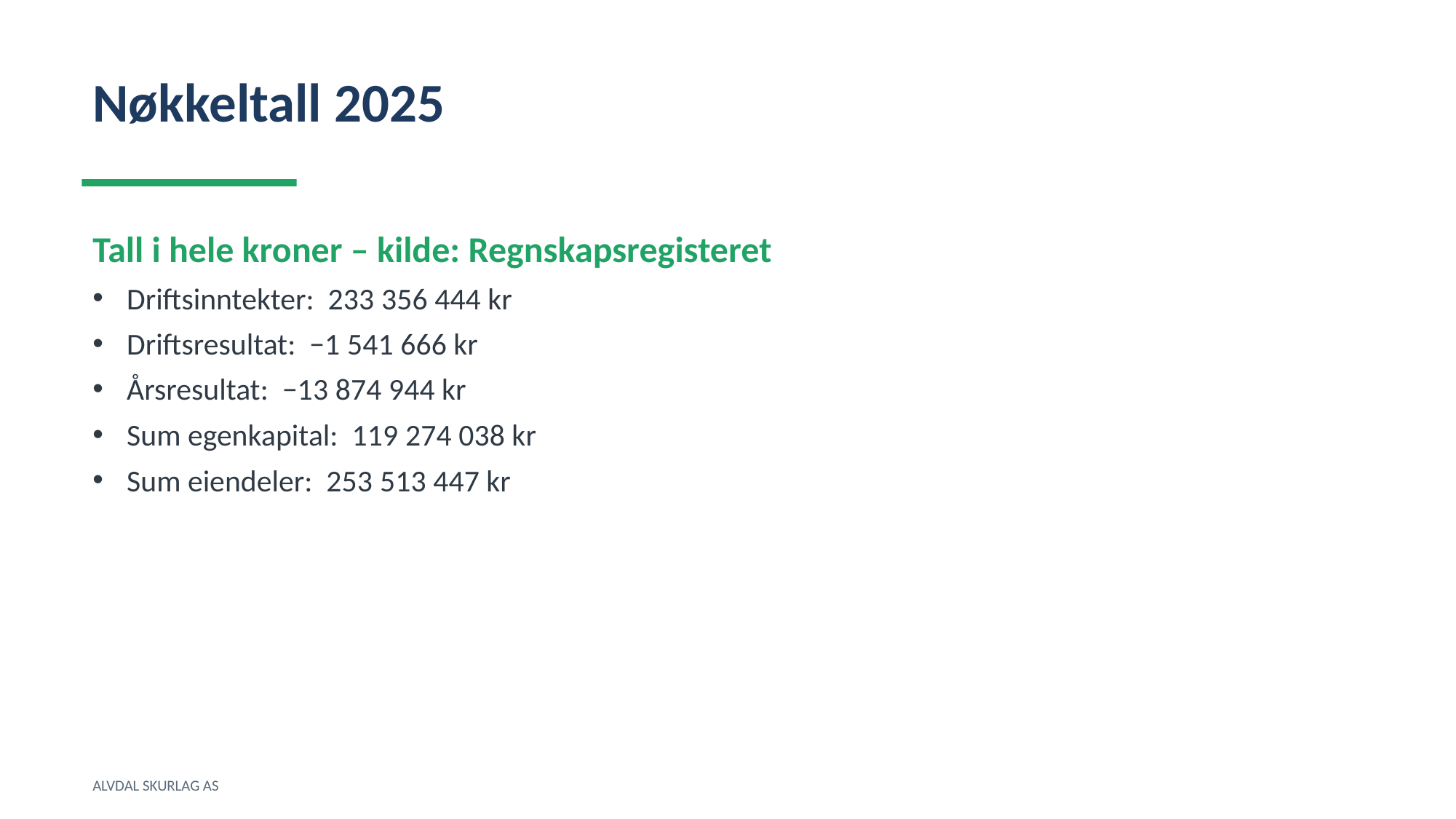

Nøkkeltall 2025

Tall i hele kroner – kilde: Regnskapsregisteret
Driftsinntekter:  233 356 444 kr
Driftsresultat:  −1 541 666 kr
Årsresultat:  −13 874 944 kr
Sum egenkapital:  119 274 038 kr
Sum eiendeler:  253 513 447 kr
ALVDAL SKURLAG AS